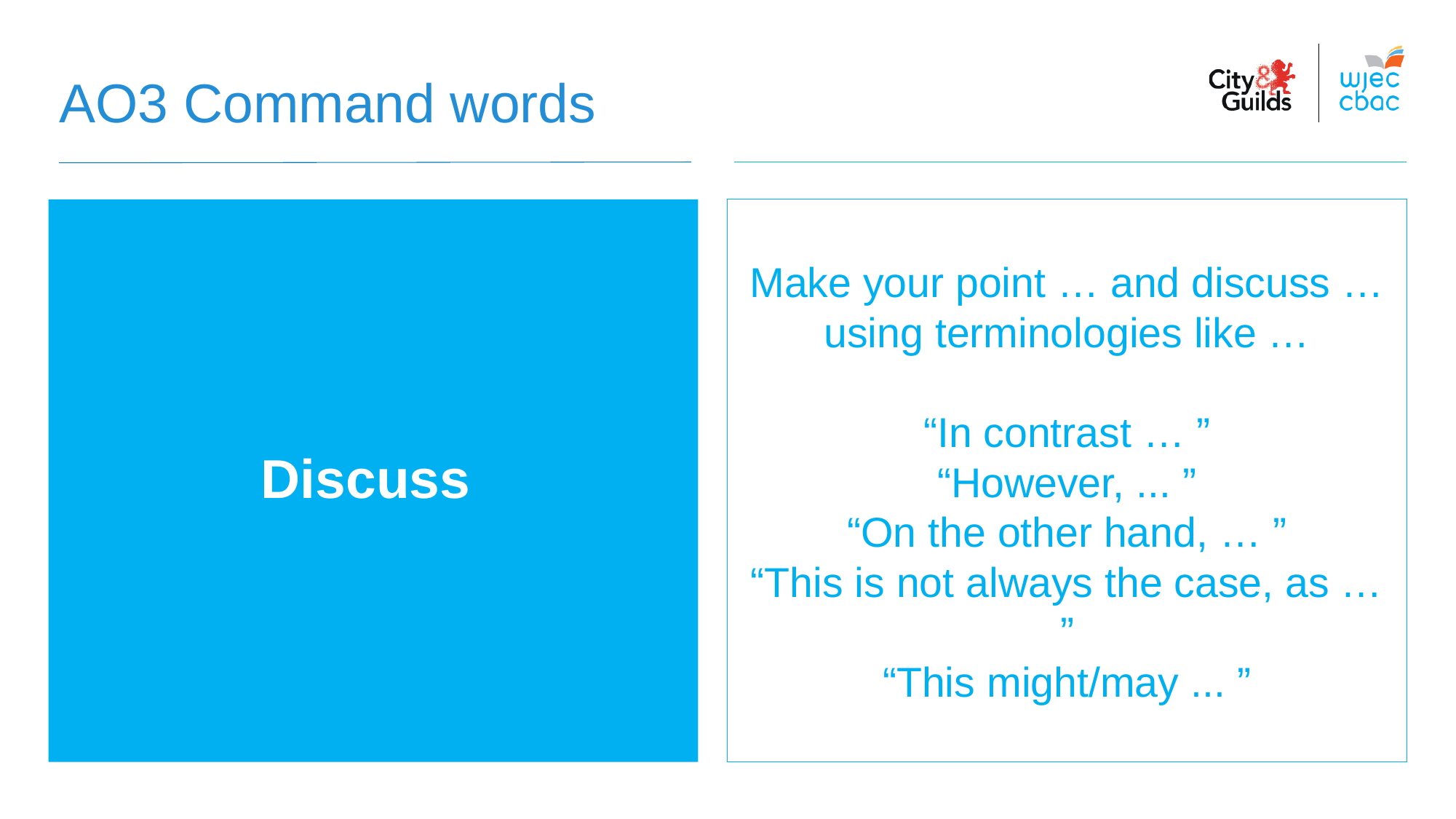

AO3 Command words
Discuss
Make your point … and discuss … using terminologies like …

“In contrast … ”
“However, ... ”
“On the other hand, … ”
“This is not always the case, as … ”
“This might/may ... ”